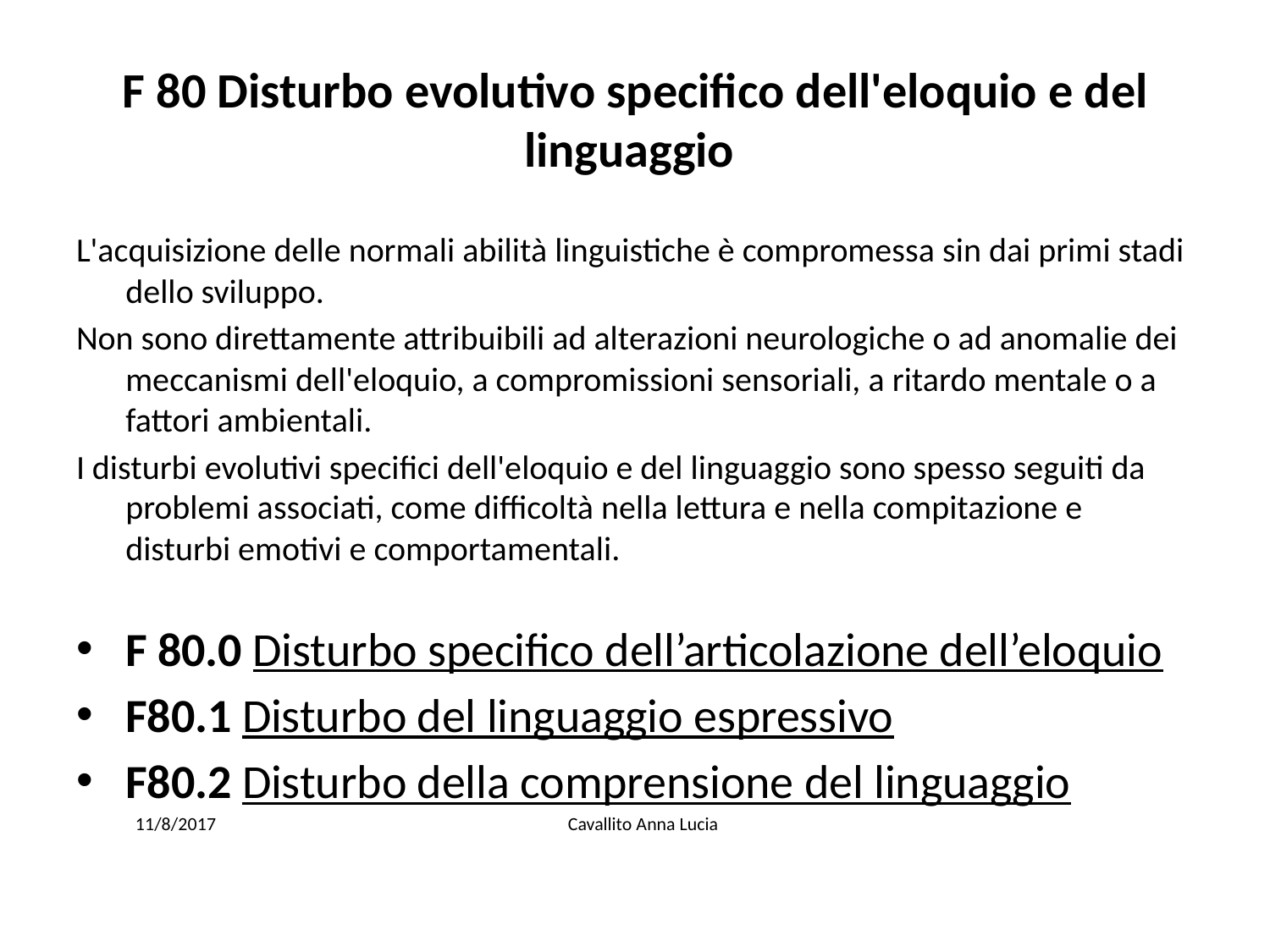

# F 80 Disturbo evolutivo specifico dell'eloquio e del linguaggio
L'acquisizione delle normali abilità linguistiche è compromessa sin dai primi stadi dello sviluppo.
Non sono direttamente attribuibili ad alterazioni neurologiche o ad anomalie dei meccanismi dell'eloquio, a compromissioni sensoriali, a ritardo mentale o a fattori ambientali.
I disturbi evolutivi specifici dell'eloquio e del linguaggio sono spesso seguiti da problemi associati, come difficoltà nella lettura e nella compitazione e disturbi emotivi e comportamentali.

F 80.0 Disturbo specifico dell’articolazione dell’eloquio
F80.1 Disturbo del linguaggio espressivo
F80.2 Disturbo della comprensione del linguaggio
              11/8/2017			                                                                            Cavallito Anna Lucia